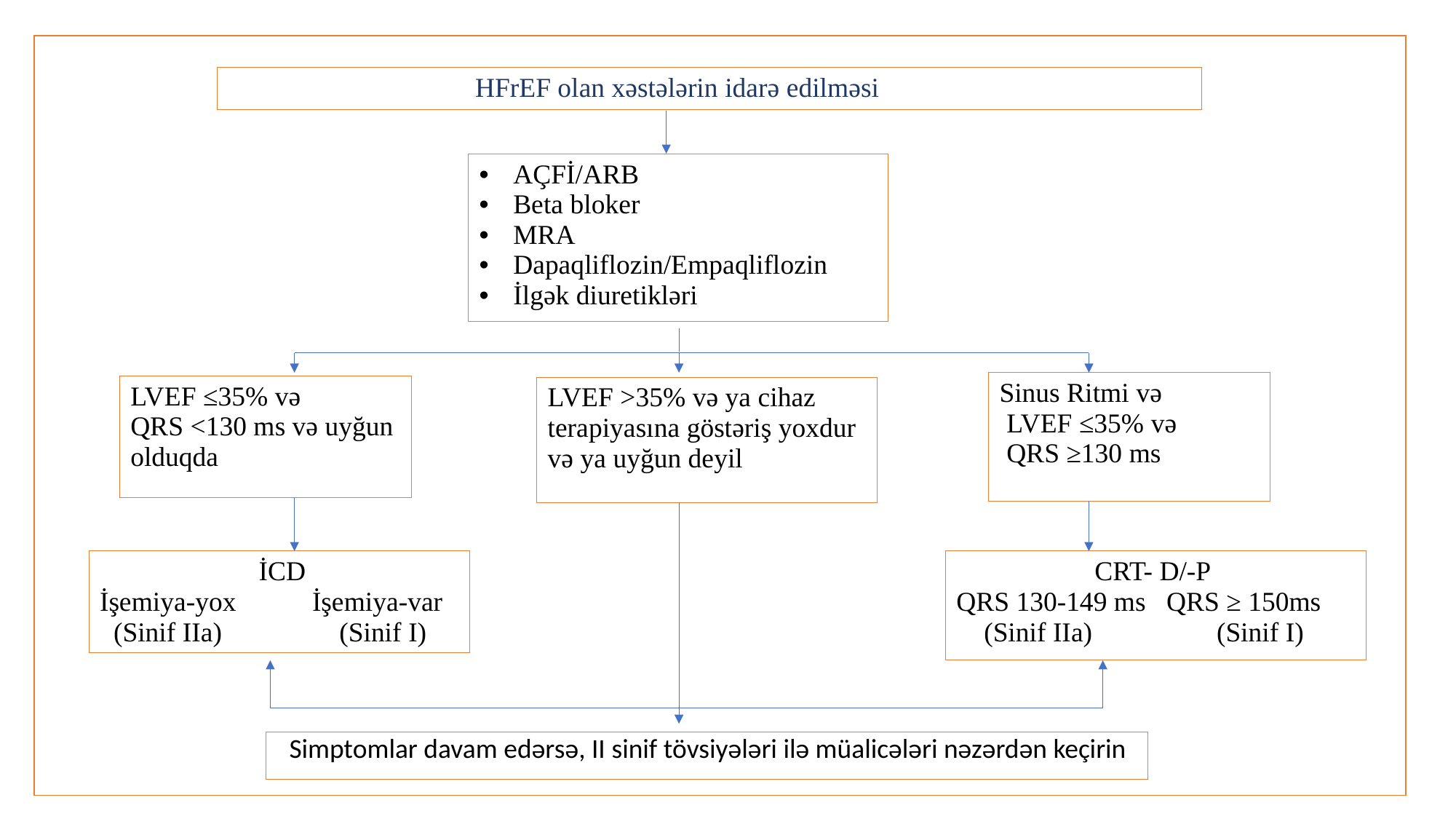

|  |
| --- |
| HFrEF olan xəstələrin idarə edilməsi |
| --- |
| AÇFİ/ARB Beta bloker MRA Dapaqliflozin/Empaqliflozin İlgək diuretikləri |
| --- |
| Sinus Ritmi və LVEF ≤35% və QRS ≥130 ms |
| --- |
| LVEF ≤35% və QRS <130 ms və uyğun olduqda |
| --- |
| LVEF >35% və ya cihaz terapiyasına göstəriş yoxdur və ya uyğun deyil |
| --- |
| İCD İşemiya-yox İşemiya-var (Sinif IIa) (Sinif I) |
| --- |
| CRT- D/-P QRS 130-149 ms QRS ≥ 150ms (Sinif IIa) (Sinif I) |
| --- |
| Simptomlar davam edərsə, II sinif tövsiyələri ilə müalicələri nəzərdən keçirin |
| --- |